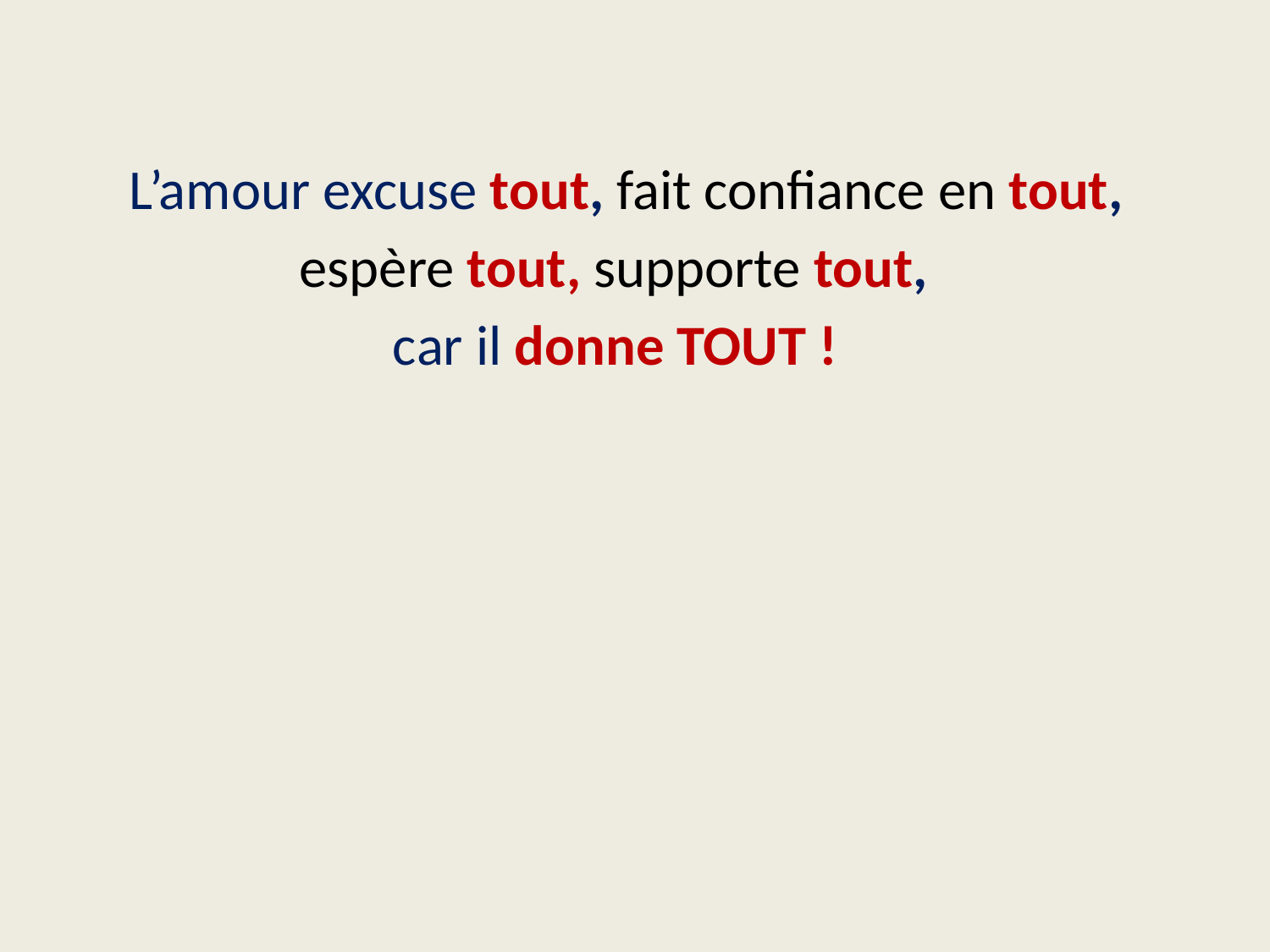

L’amour excuse tout, fait confiance en tout, espère tout, supporte tout,
car il donne TOUT !